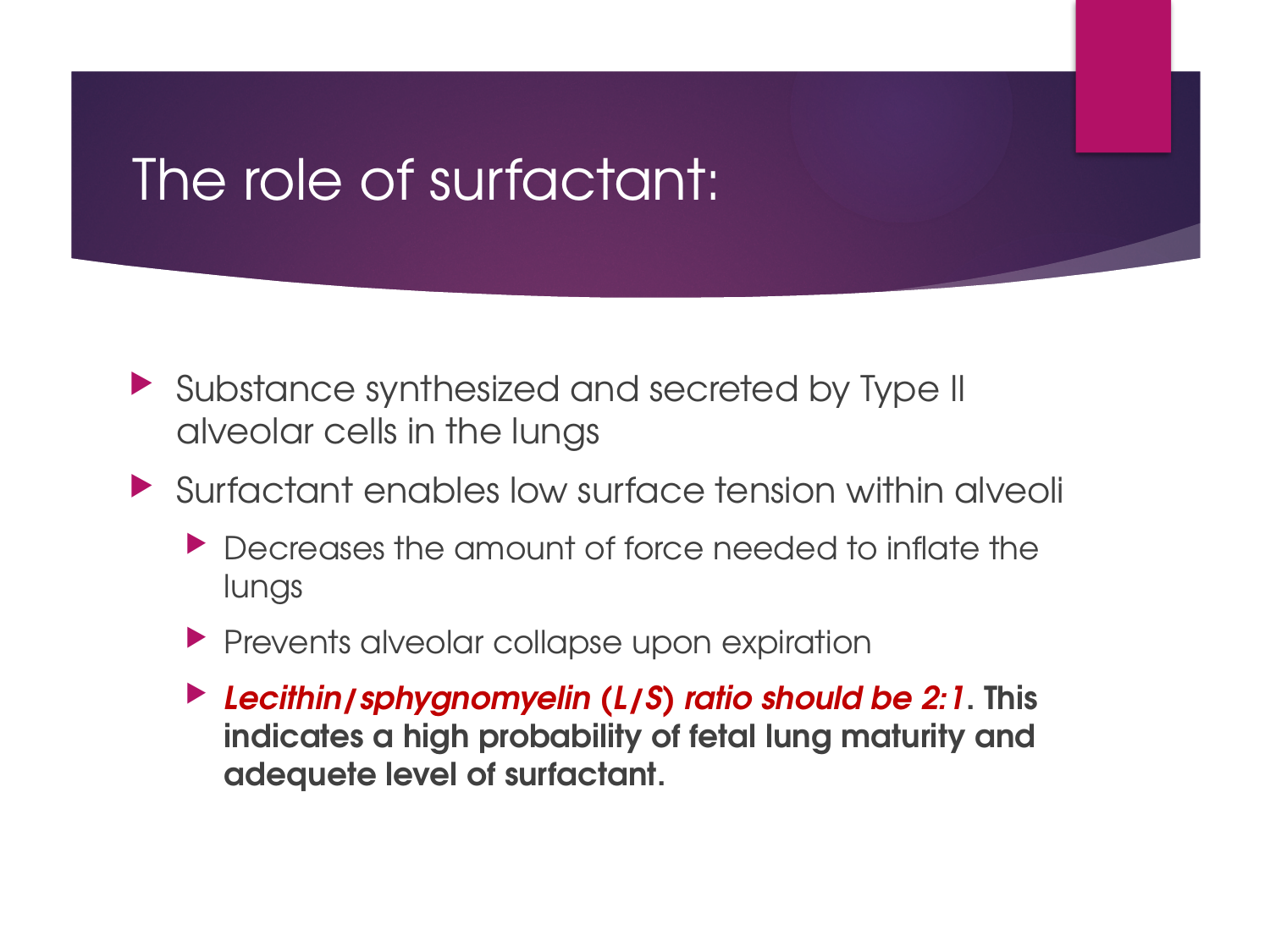

# The role of surfactant:
Substance synthesized and secreted by Type II alveolar cells in the lungs
Surfactant enables low surface tension within alveoli
Decreases the amount of force needed to inflate the lungs
Prevents alveolar collapse upon expiration
Lecithin/sphygnomyelin (L/S) ratio should be 2:1. This indicates a high probability of fetal lung maturity and adequete level of surfactant.